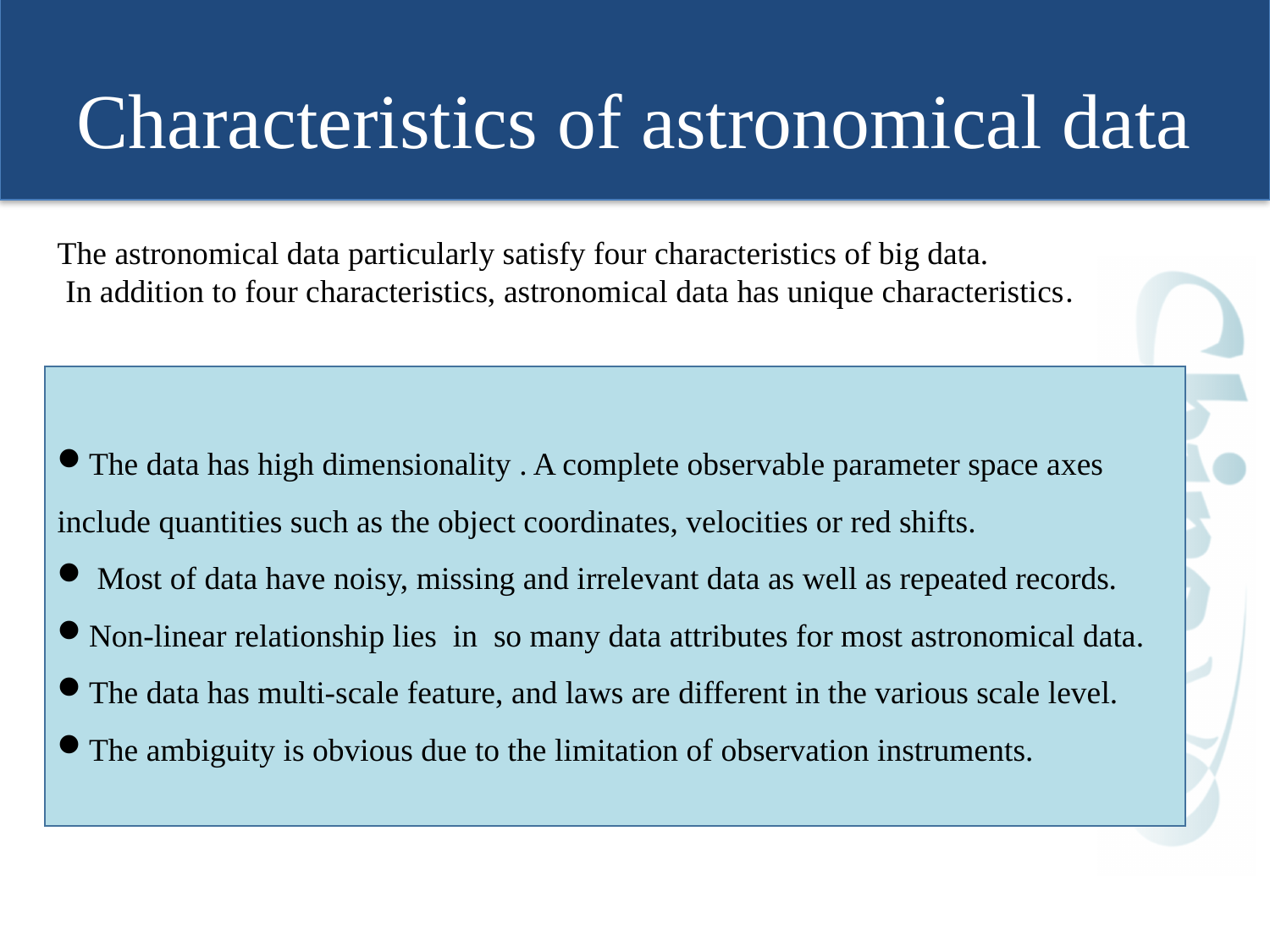

# Characteristics of astronomical data
The astronomical data particularly satisfy four characteristics of big data.
 In addition to four characteristics, astronomical data has unique characteristics.

The data has high dimensionality . A complete observable parameter space axes include quantities such as the object coordinates, velocities or red shifts.
 Most of data have noisy, missing and irrelevant data as well as repeated records.
Non-linear relationship lies  in  so many data attributes for most astronomical data.
The data has multi-scale feature, and laws are different in the various scale level.
The ambiguity is obvious due to the limitation of observation instruments.